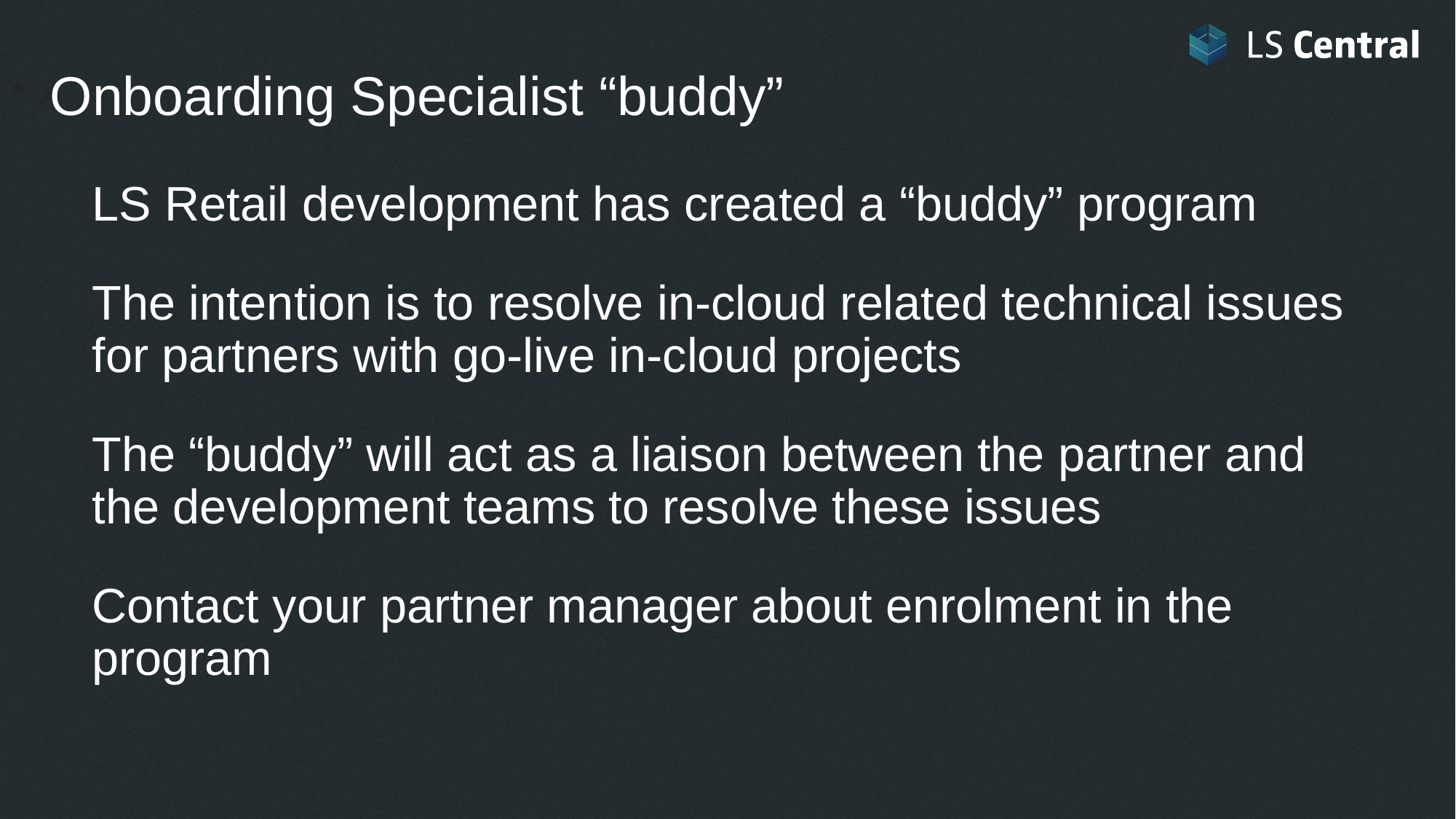

x
Onboarding Specialist “buddy”
LS Retail development has created a “buddy” program

The intention is to resolve in-cloud related technical issues for partners with go-live in-cloud projects

The “buddy” will act as a liaison between the partner and the development teams to resolve these issues

Contact your partner manager about enrolment in the program